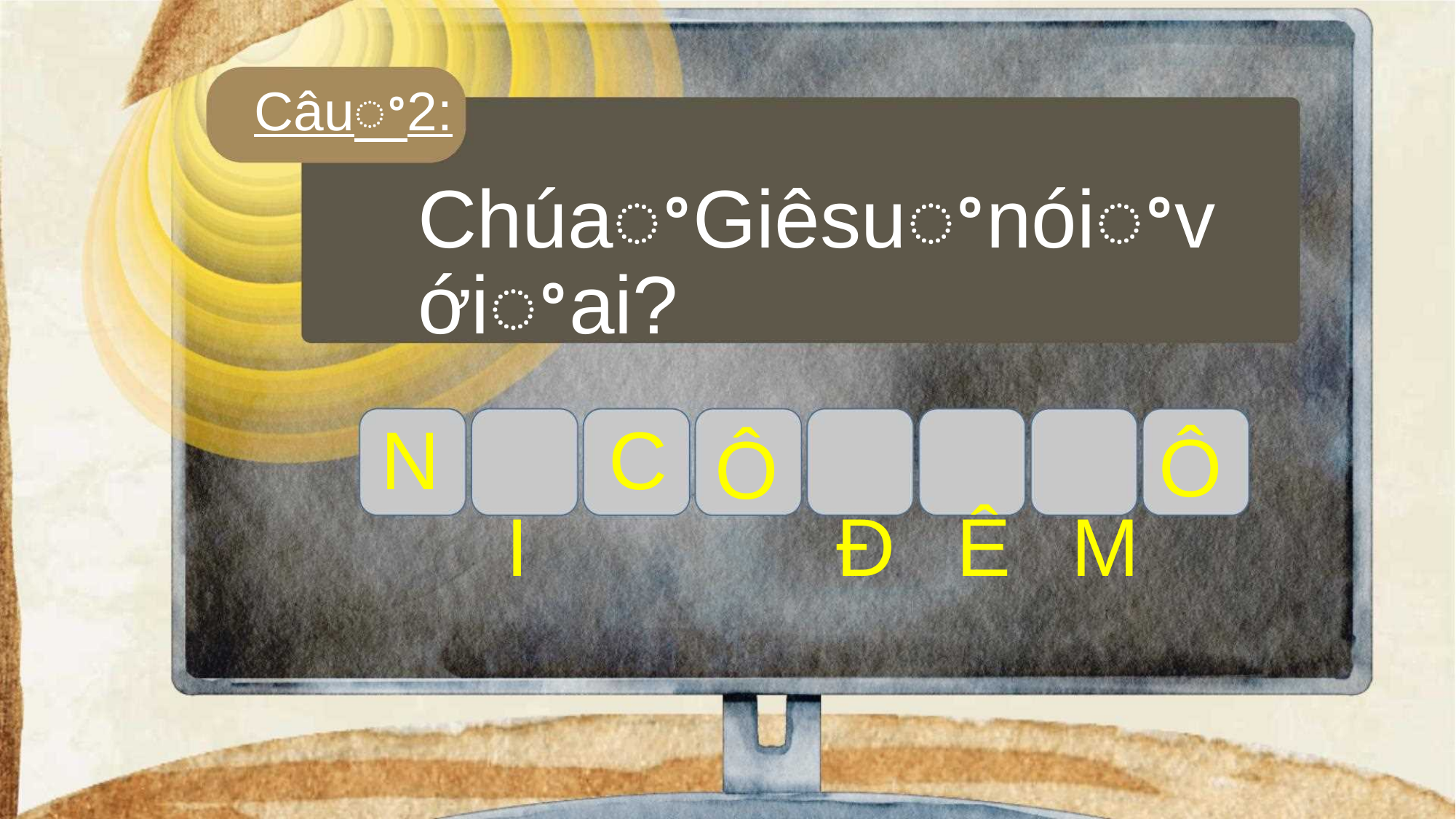

Câuꢀ2:
ChúaꢀGiêsuꢀnóiꢀvớiꢀai?
N C
I Đ Ê M
Ô
Ô